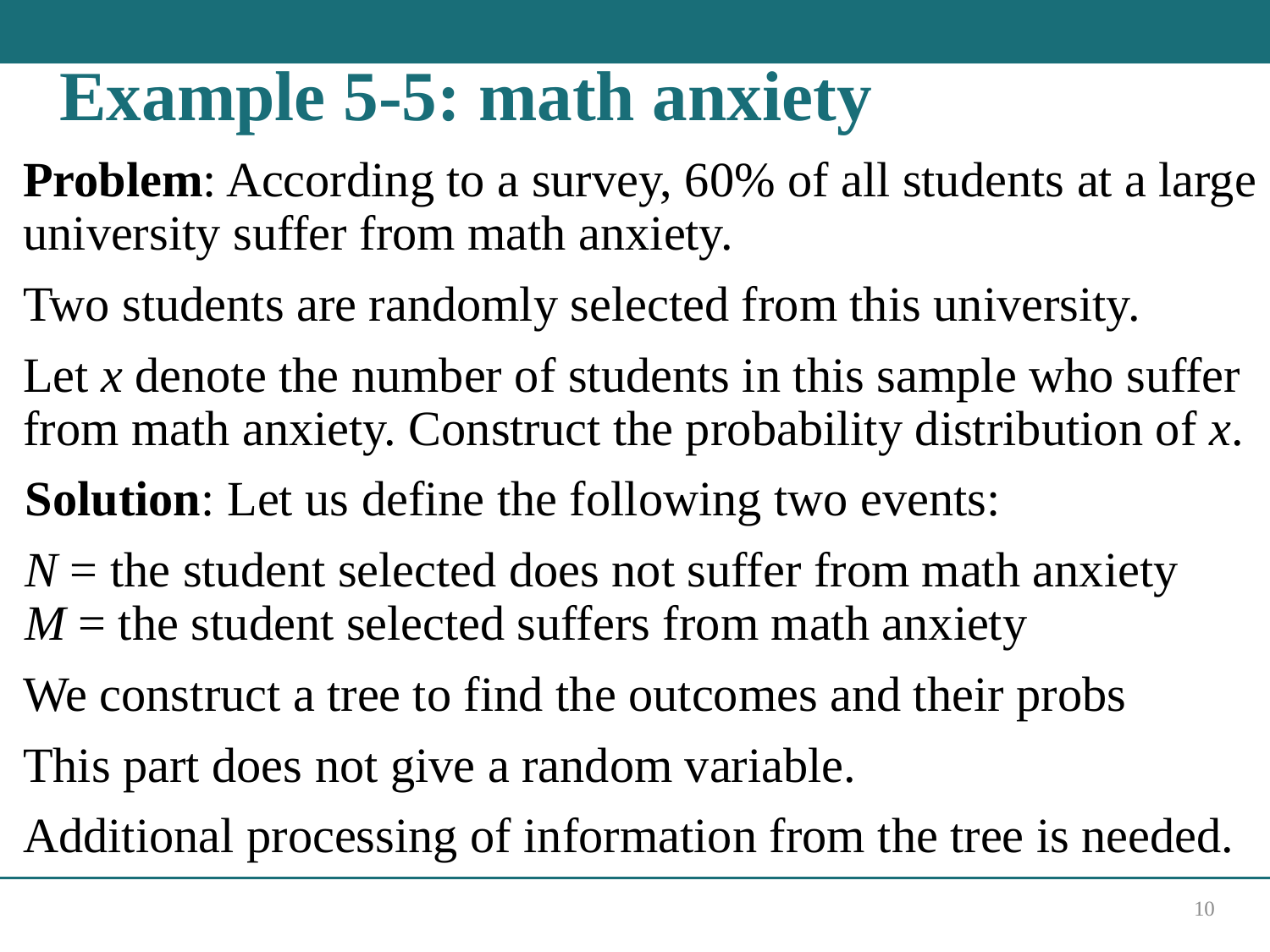

# Example 5-5: math anxiety
Problem: According to a survey, 60% of all students at a large university suffer from math anxiety.
Two students are randomly selected from this university.
Let x denote the number of students in this sample who suffer from math anxiety. Construct the probability distribution of x.
Solution: Let us define the following two events:
N = the student selected does not suffer from math anxiety
M = the student selected suffers from math anxiety
We construct a tree to find the outcomes and their probs
This part does not give a random variable.
Additional processing of information from the tree is needed.
10